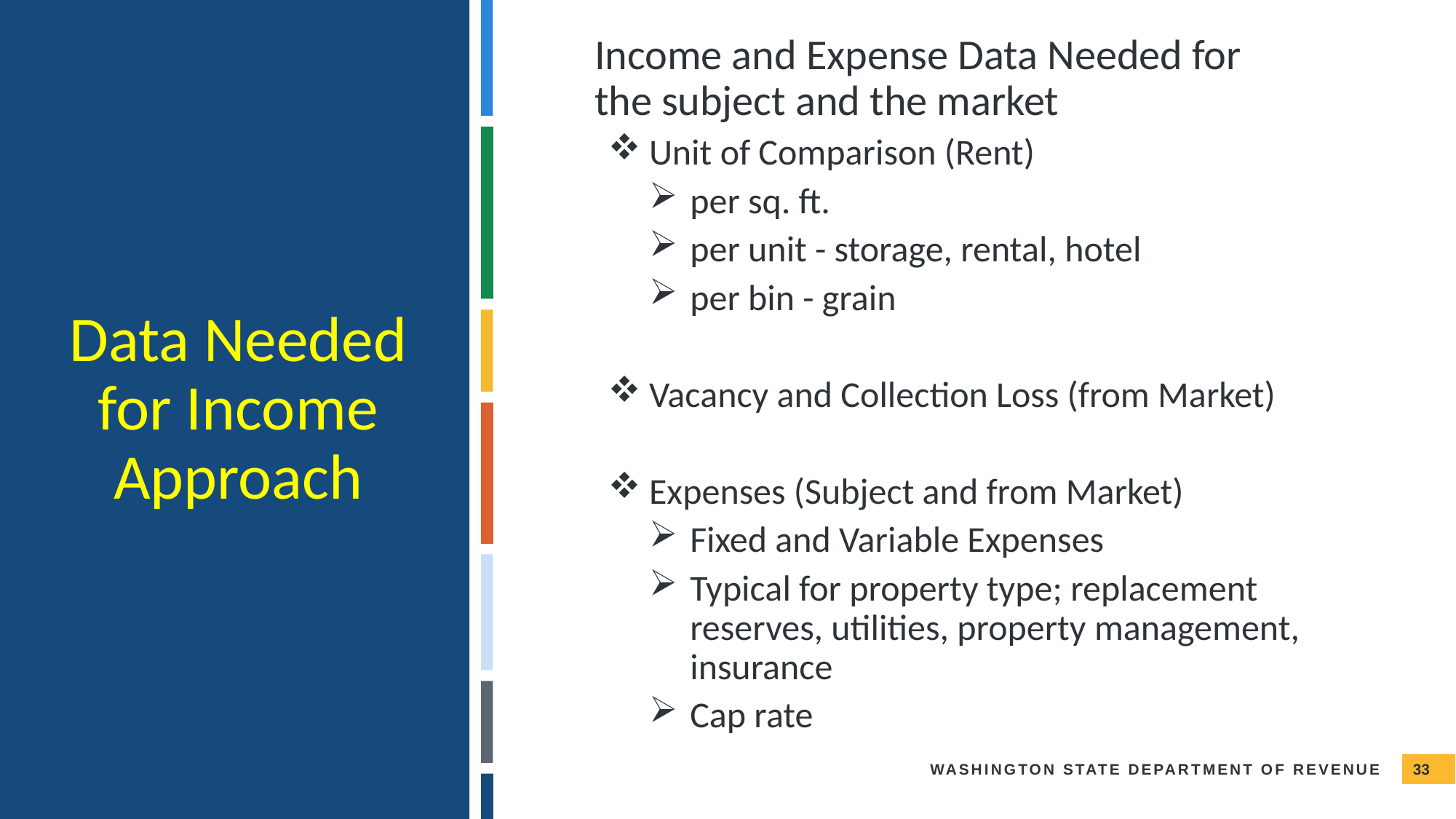

Income and Expense Data Needed for the subject and the market
Unit of Comparison (Rent)
per sq. ft.
per unit - storage, rental, hotel
per bin - grain

Vacancy and Collection Loss (from Market)

Expenses (Subject and from Market)
Fixed and Variable Expenses
Typical for property type; replacement reserves, utilities, property management, insurance
Cap rate

Data Needed for Income Approach